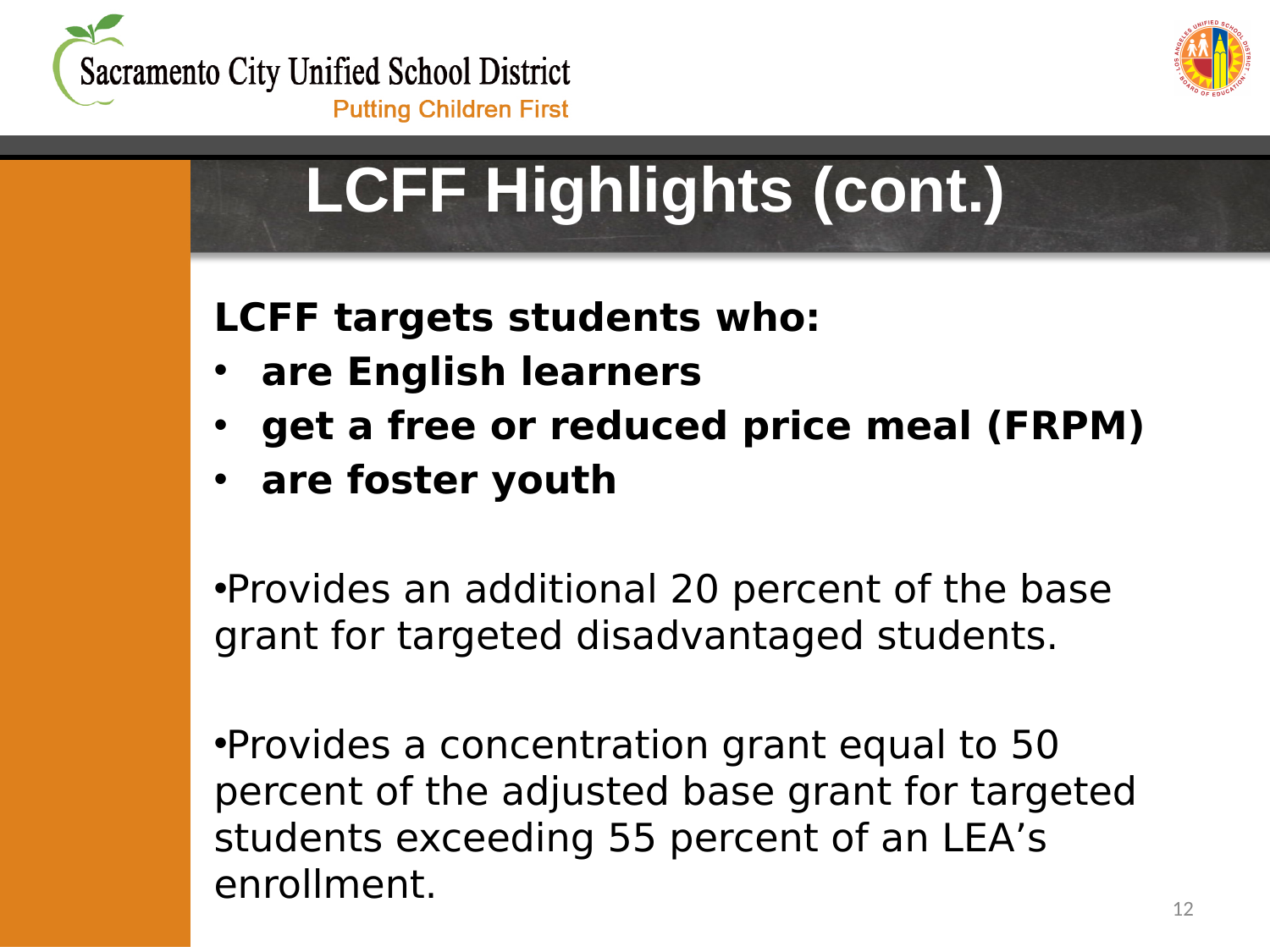

# LCFF Highlights (cont.)
LCFF targets students who:
are English learners
get a free or reduced price meal (FRPM)
are foster youth

Provides an additional 20 percent of the base grant for targeted disadvantaged students.

Provides a concentration grant equal to 50 percent of the adjusted base grant for targeted students exceeding 55 percent of an LEA’s enrollment.

12